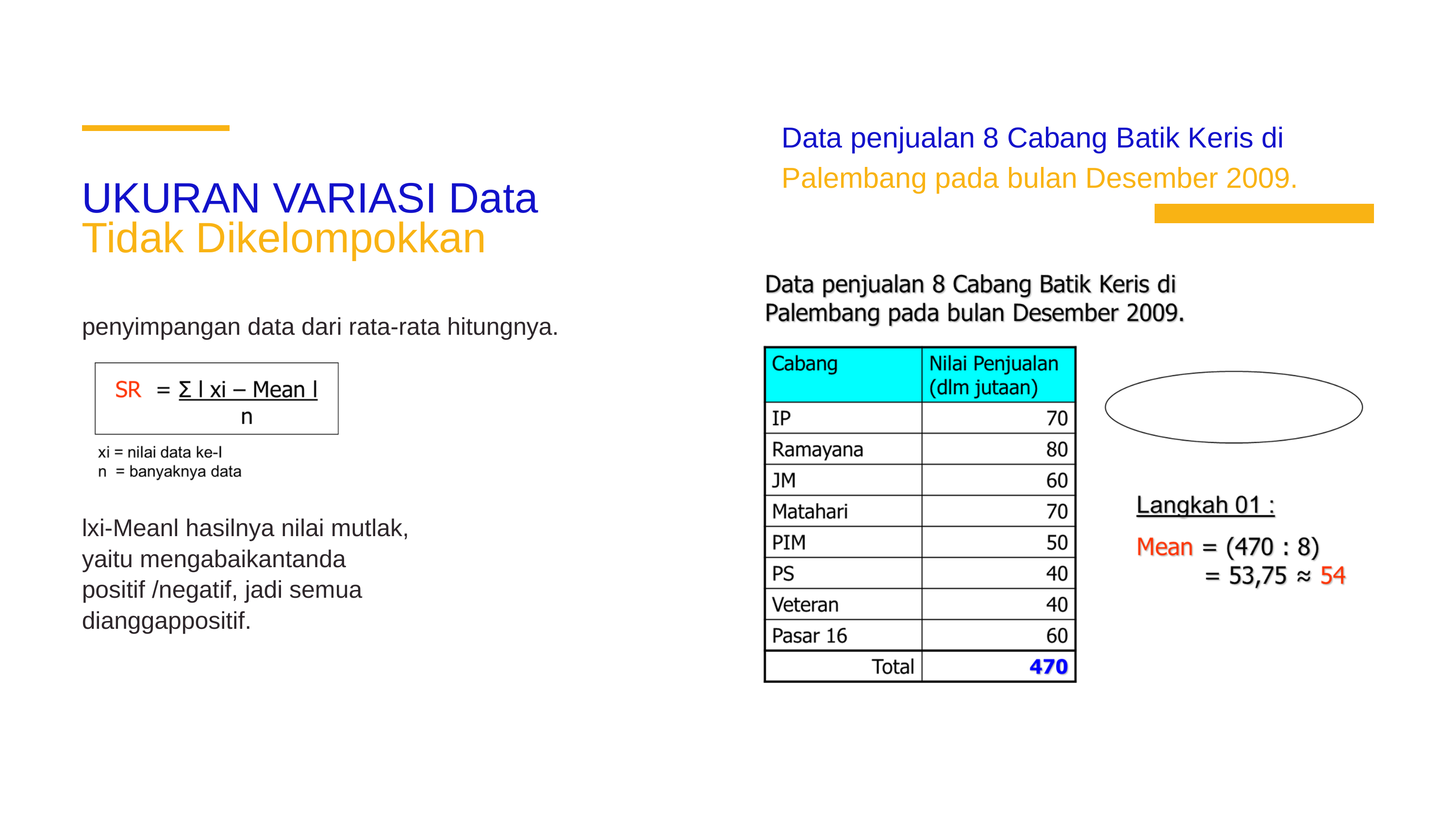

Data penjualan 8 Cabang Batik Keris di Palembang pada bulan Desember 2009.

UKURAN VARIASI Data Tidak Dikelompokkan

penyimpangan data dari rata-rata hitungnya.

lxi-Meanl hasilnya nilai mutlak, yaitu mengabaikantanda positif /negatif, jadi semua dianggappositif.